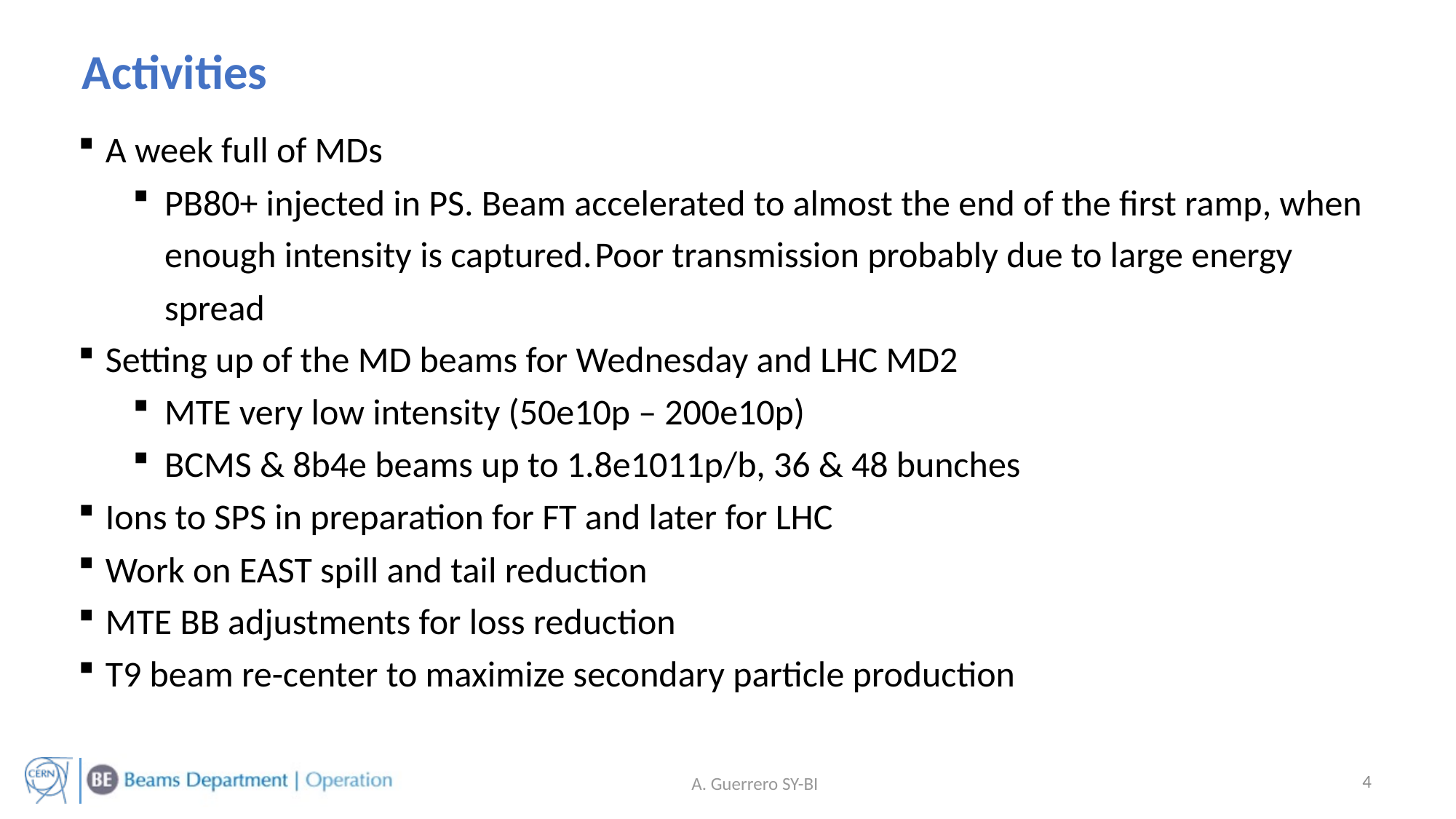

Activities
A week full of MDs
PB80+ injected in PS. Beam accelerated to almost the end of the first ramp, when enough intensity is captured. Poor transmission probably due to large energy spread
Setting up of the MD beams for Wednesday and LHC MD2
MTE very low intensity (50e10p – 200e10p)
BCMS & 8b4e beams up to 1.8e1011p/b, 36 & 48 bunches
Ions to SPS in preparation for FT and later for LHC
Work on EAST spill and tail reduction
MTE BB adjustments for loss reduction
T9 beam re-center to maximize secondary particle production

4
A. Guerrero SY-BI